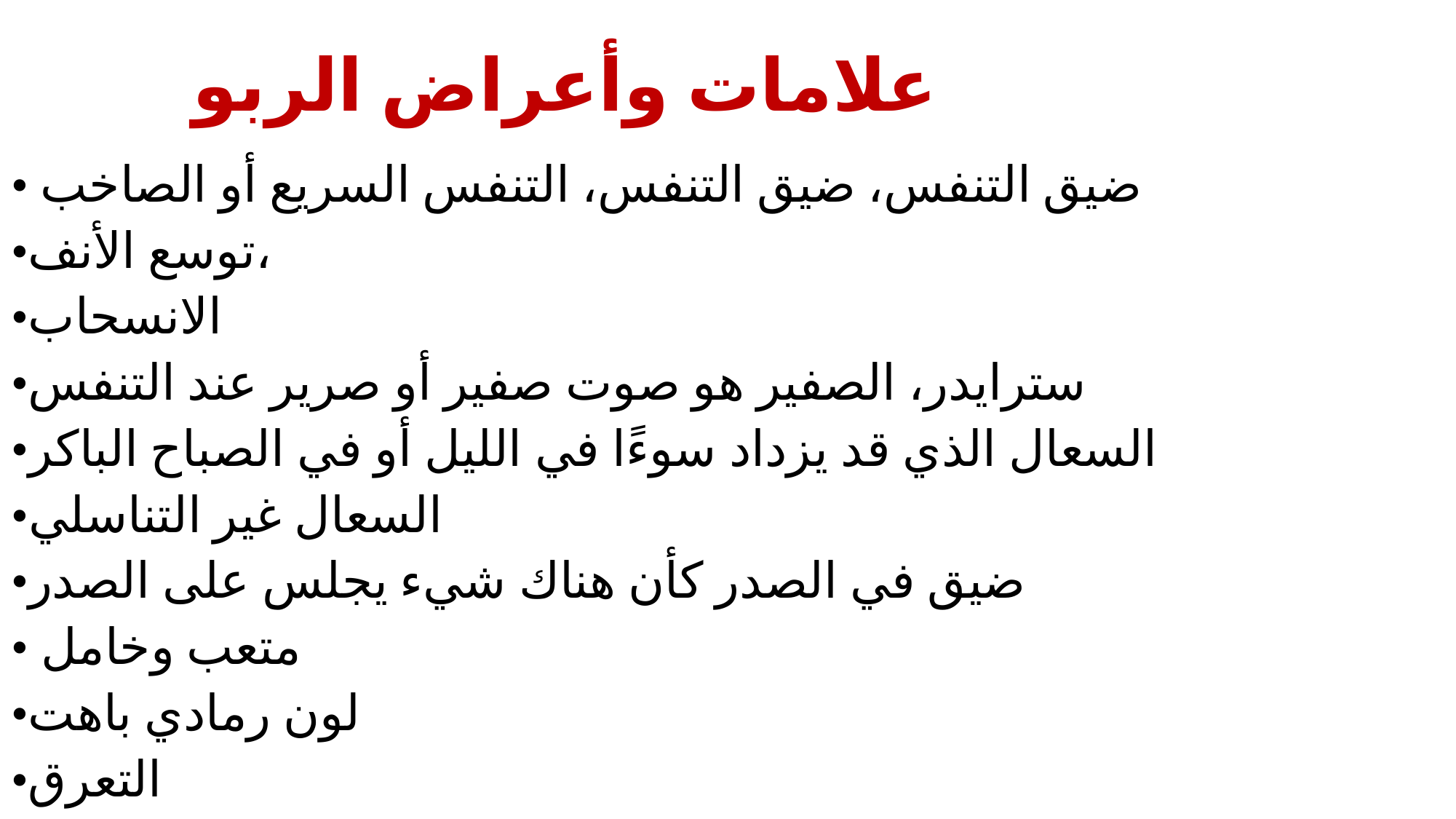

# علامات وأعراض الربو
• ضيق التنفس، ضيق التنفس، التنفس السريع أو الصاخب
•توسع الأنف،
•الانسحاب
•سترايدر، الصفير هو صوت صفير أو صرير عند التنفس
•السعال الذي قد يزداد سوءًا في الليل أو في الصباح الباكر
•السعال غير التناسلي
•ضيق في الصدر كأن هناك شيء يجلس على الصدر
• متعب وخامل
•لون رمادي باهت
•التعرق